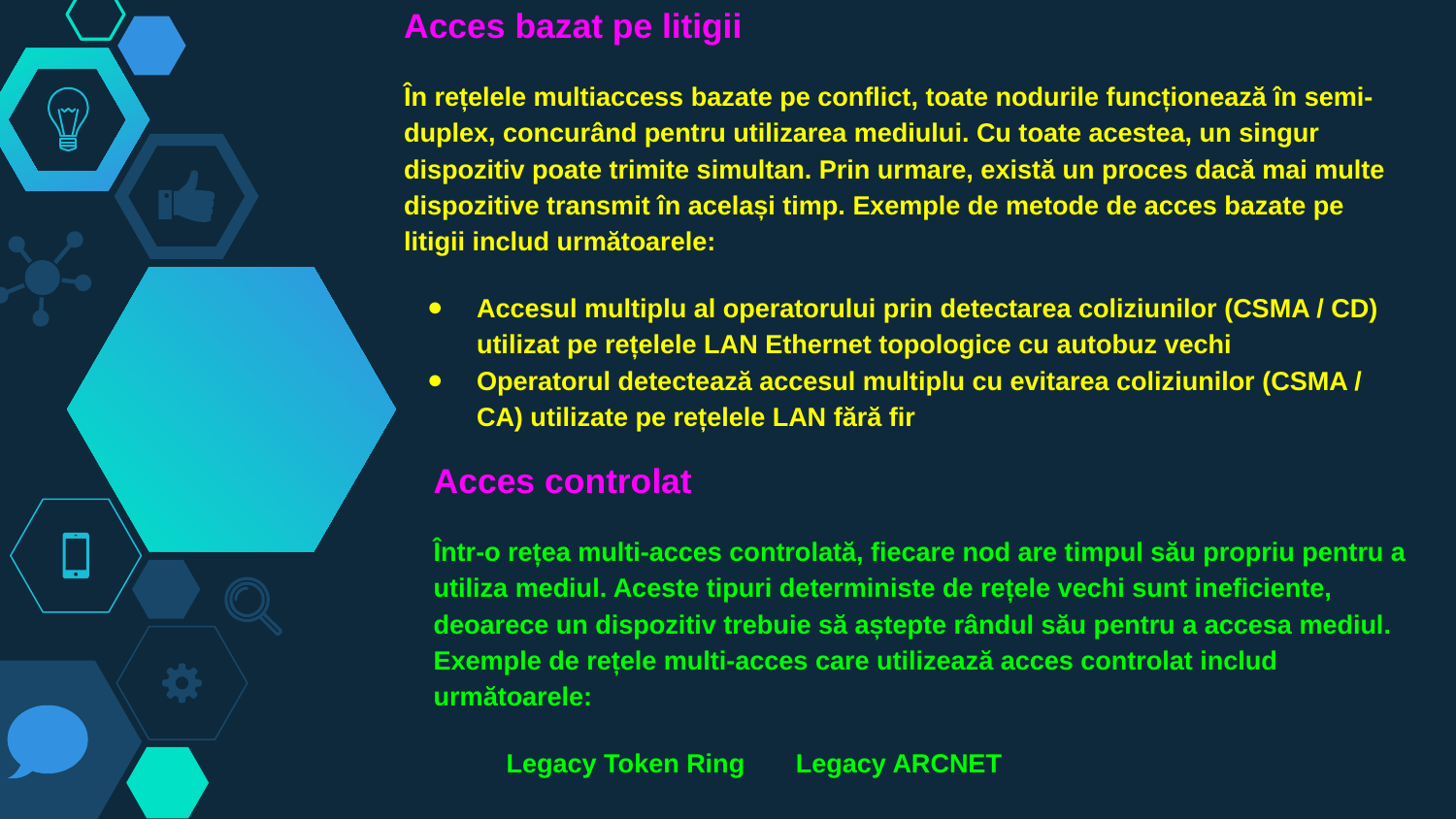

Acces bazat pe litigii
În rețelele multiaccess bazate pe conflict, toate nodurile funcționează în semi-duplex, concurând pentru utilizarea mediului. Cu toate acestea, un singur dispozitiv poate trimite simultan. Prin urmare, există un proces dacă mai multe dispozitive transmit în același timp. Exemple de metode de acces bazate pe litigii includ următoarele:
Accesul multiplu al operatorului prin detectarea coliziunilor (CSMA / CD) utilizat pe rețelele LAN Ethernet topologice cu autobuz vechi
Operatorul detectează accesul multiplu cu evitarea coliziunilor (CSMA / CA) utilizate pe rețelele LAN fără fir
Acces controlat
Într-o rețea multi-acces controlată, fiecare nod are timpul său propriu pentru a utiliza mediul. Aceste tipuri deterministe de rețele vechi sunt ineficiente, deoarece un dispozitiv trebuie să aștepte rândul său pentru a accesa mediul. Exemple de rețele multi-acces care utilizează acces controlat includ următoarele:
Legacy Token Ring       Legacy ARCNET